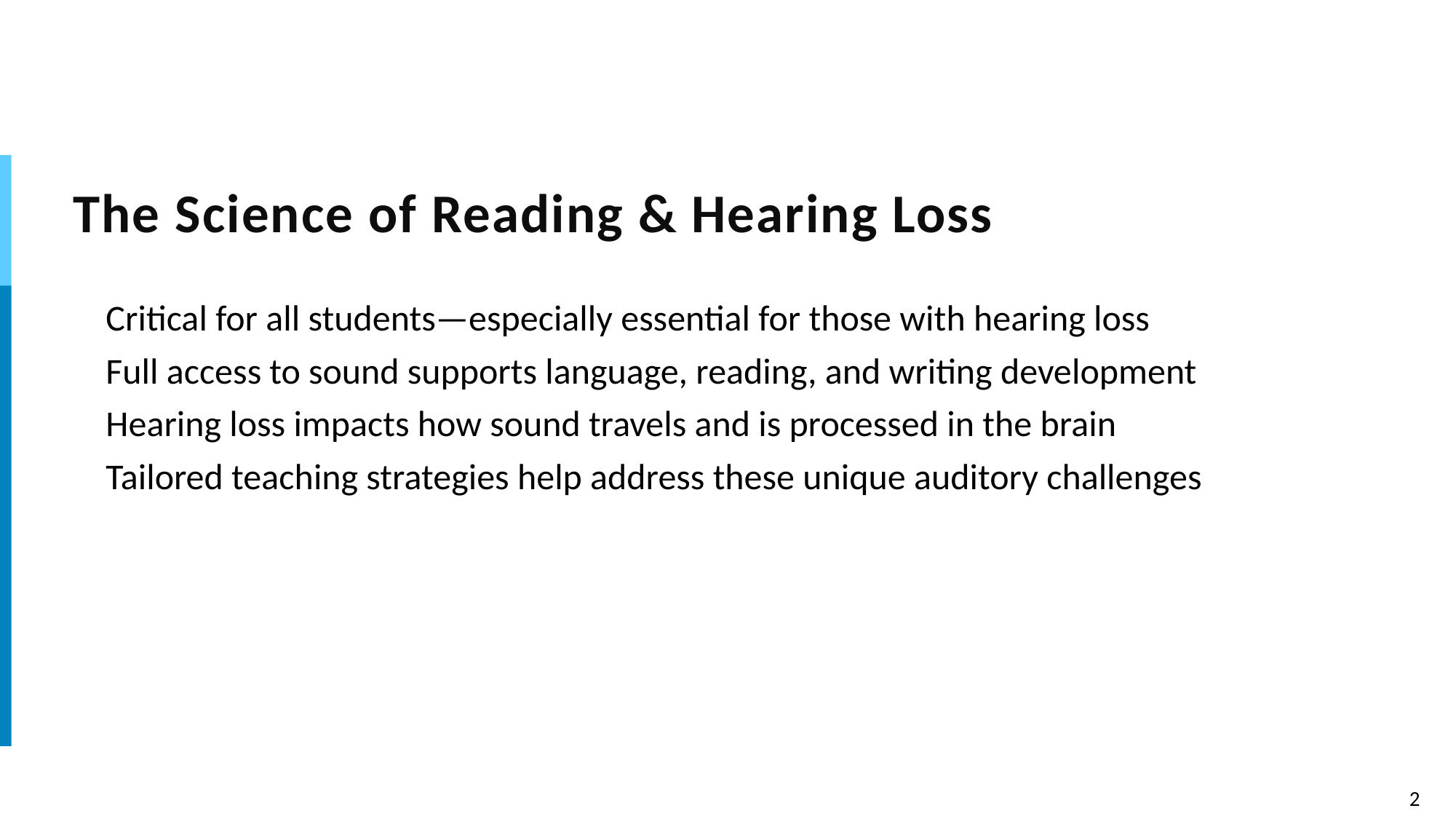

# The Science of Reading & Hearing Loss
Critical for all students—especially essential for those with hearing loss
Full access to sound supports language, reading, and writing development
Hearing loss impacts how sound travels and is processed in the brain
Tailored teaching strategies help address these unique auditory challenges